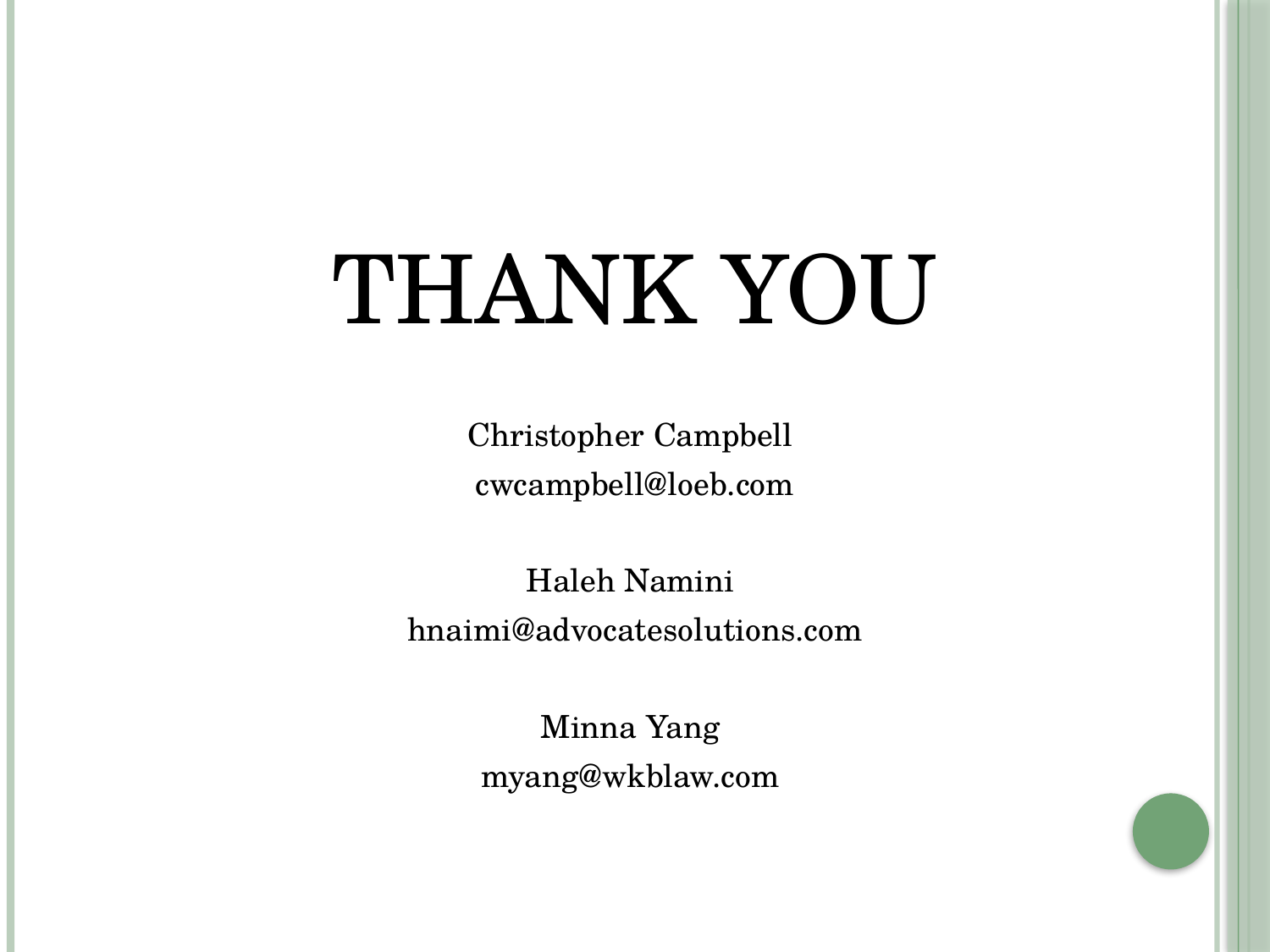

#
THANK YOU

Christopher Campbell
cwcampbell@loeb.com

Haleh Namini
hnaimi@advocatesolutions.com

Minna Yang
myang@wkblaw.com